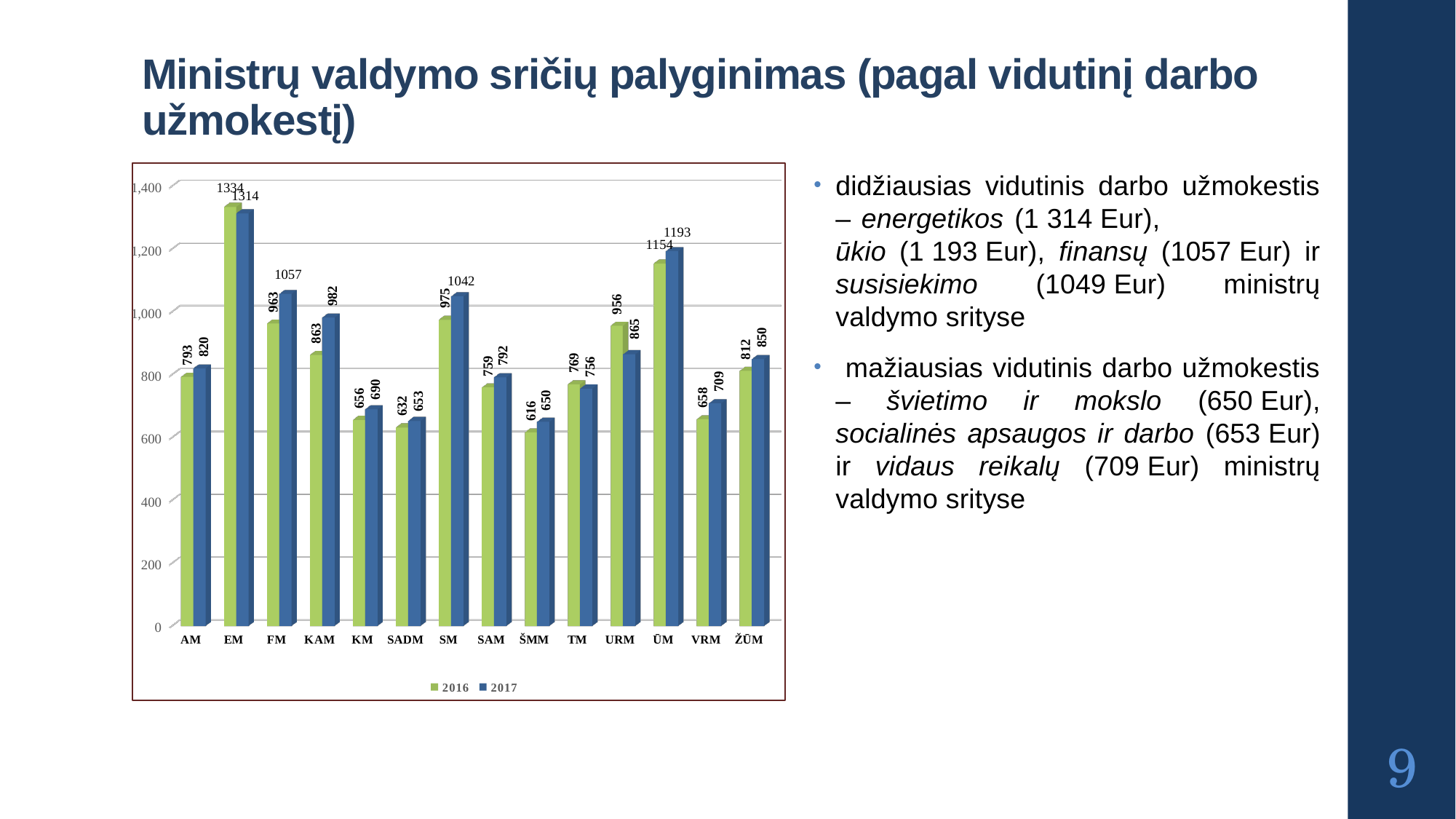

# Ministrų valdymo sričių palyginimas (pagal vidutinį darbo užmokestį)

[unsupported chart]

didžiausias vidutinis darbo užmokestis – energetikos (1 314 Eur),                ūkio (1 193 Eur), finansų (1057 Eur) ir susisiekimo (1049 Eur) ministrų valdymo srityse
 mažiausias vidutinis darbo užmokestis – švietimo ir mokslo (650 Eur), socialinės apsaugos ir darbo (653 Eur) ir vidaus reikalų (709 Eur) ministrų valdymo srityse

9